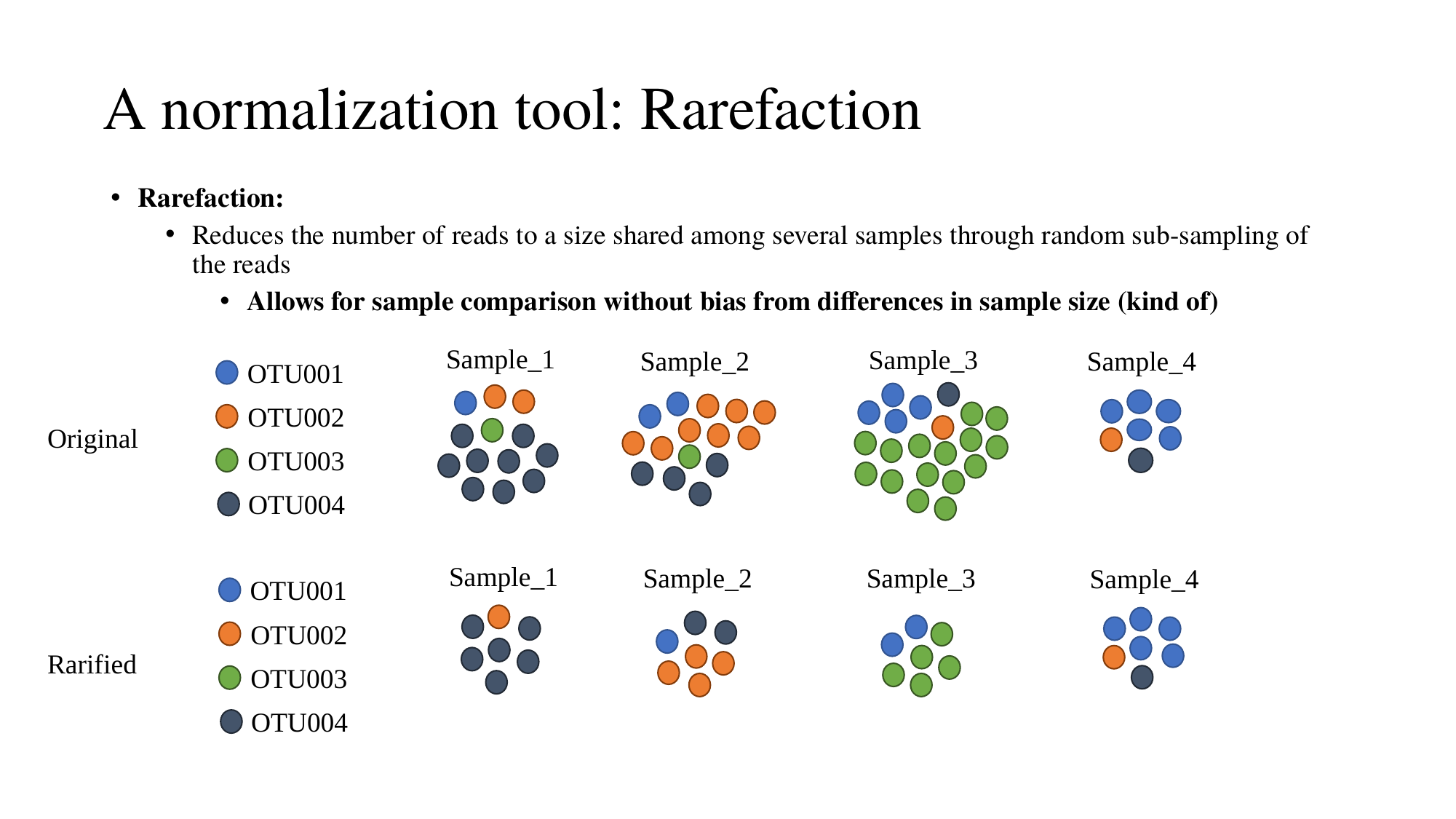

A normalization tool: Rarefaction
Rarefaction:
Reduces the number of reads to a size shared among several samples through random sub-sampling of the reads
Allows for sample comparison without bias from differences in sample size (kind of)
Sample_1
Sample_3
Sample_2
Sample_4
OTU001

OTU002

Original

OTU003

OTU004

Sample_1
Sample_2
Sample_3
Sample_4
OTU001

OTU002

Rarified

OTU003

OTU004